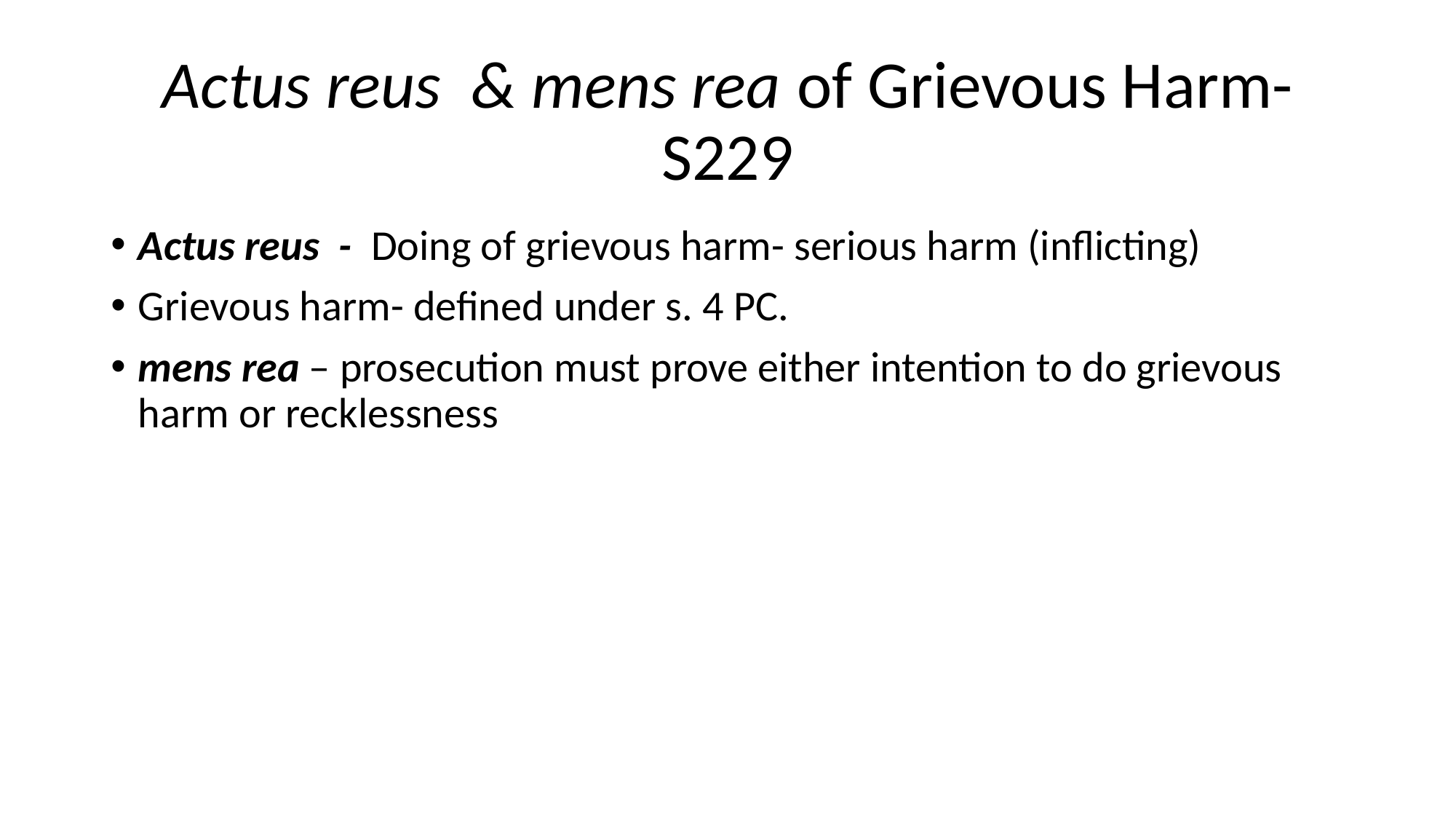

# Actus reus  & mens rea of Grievous Harm- S229
Actus reus  -  Doing of grievous harm- serious harm (inflicting)
Grievous harm- defined under s. 4 PC.
mens rea – prosecution must prove either intention to do grievous harm or recklessness